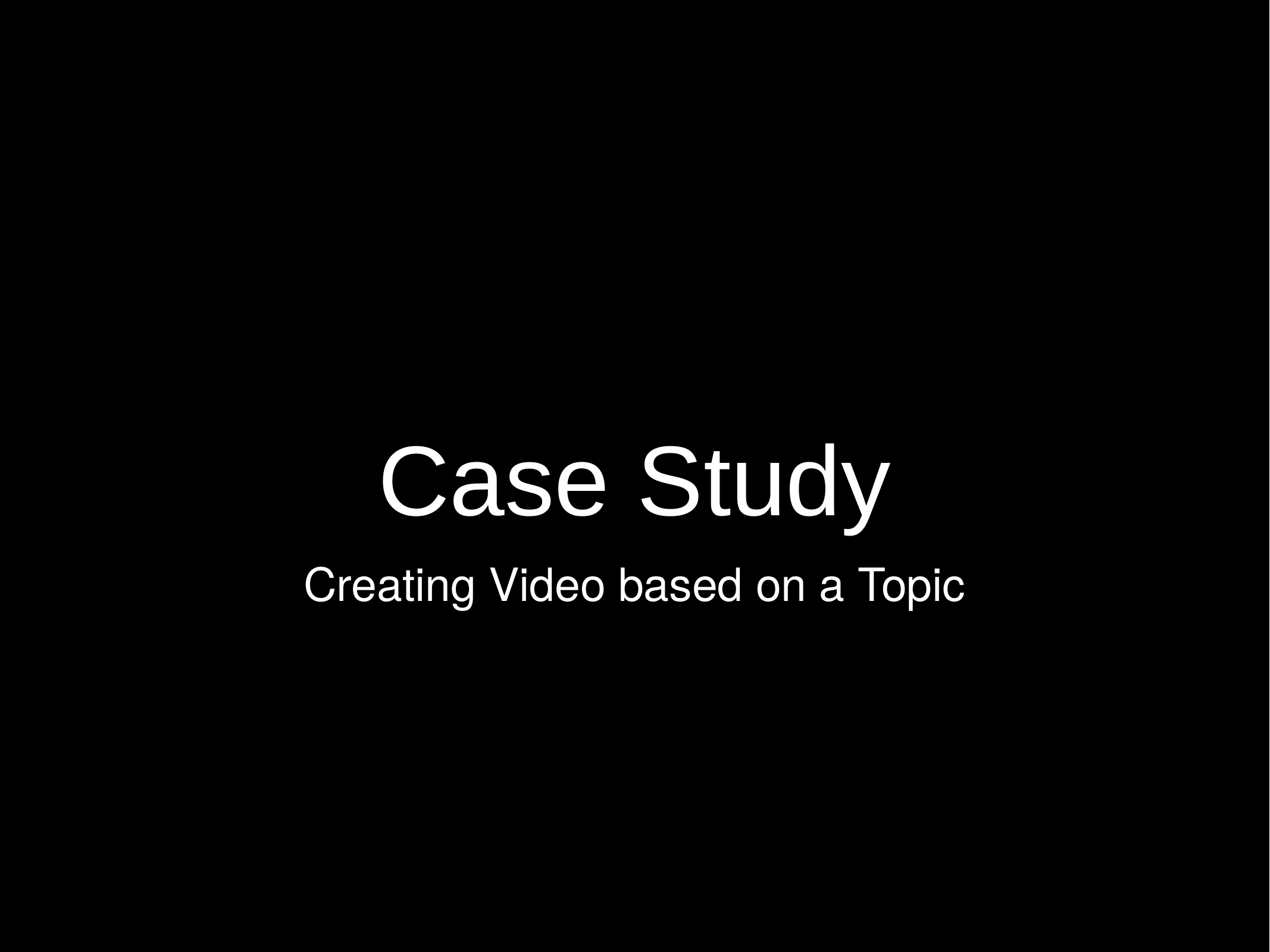

# Case Study
Creating Video based on a Topic